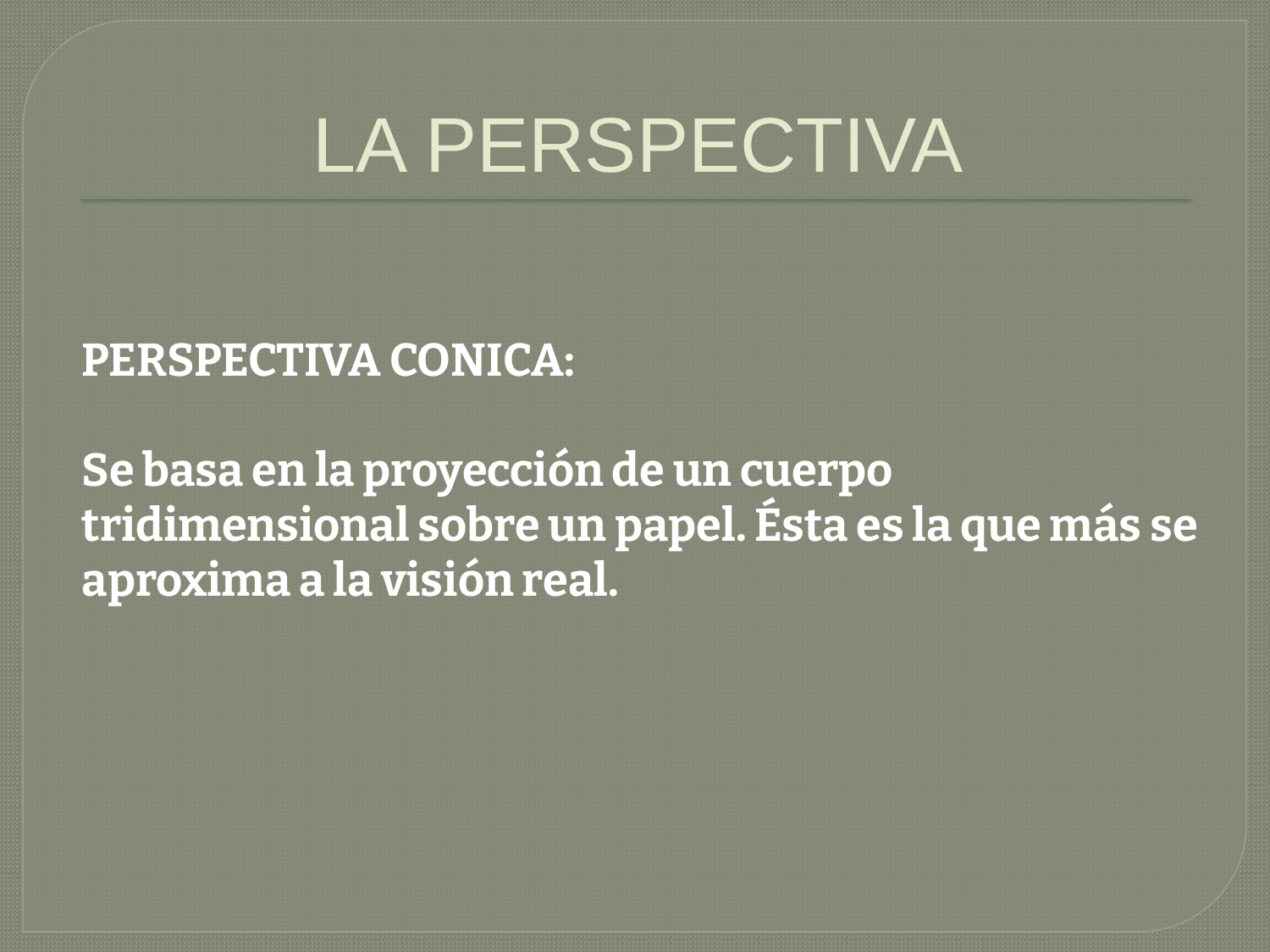

# LA PERSPECTIVA
PERSPECTIVA CONICA:

Se basa en la proyección de un cuerpo tridimensional sobre un papel. Ésta es la que más se aproxima a la visión real.